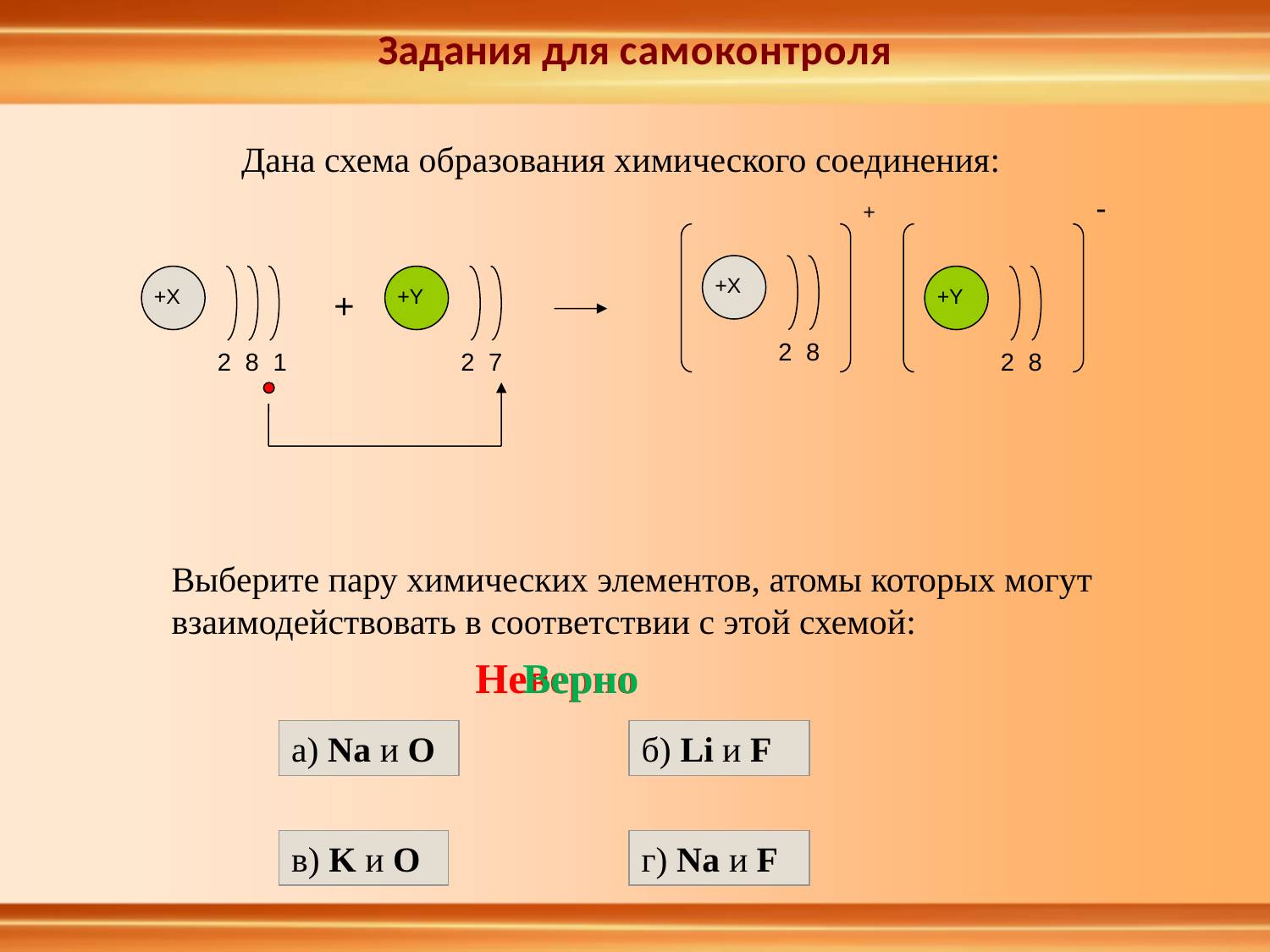

Задания для самоконтроля
Дана схема образования химического соединения:
-
+

+X

+X
+
+Y
+Y

2  8
2  8  1
2  7
2  8

Выберите пару химических элементов, атомы которых могут взаимодействовать в соответствии с этой схемой:
Неверно
Верно
а) Na и O
б) Li и F
в) K и O
г) Na и F